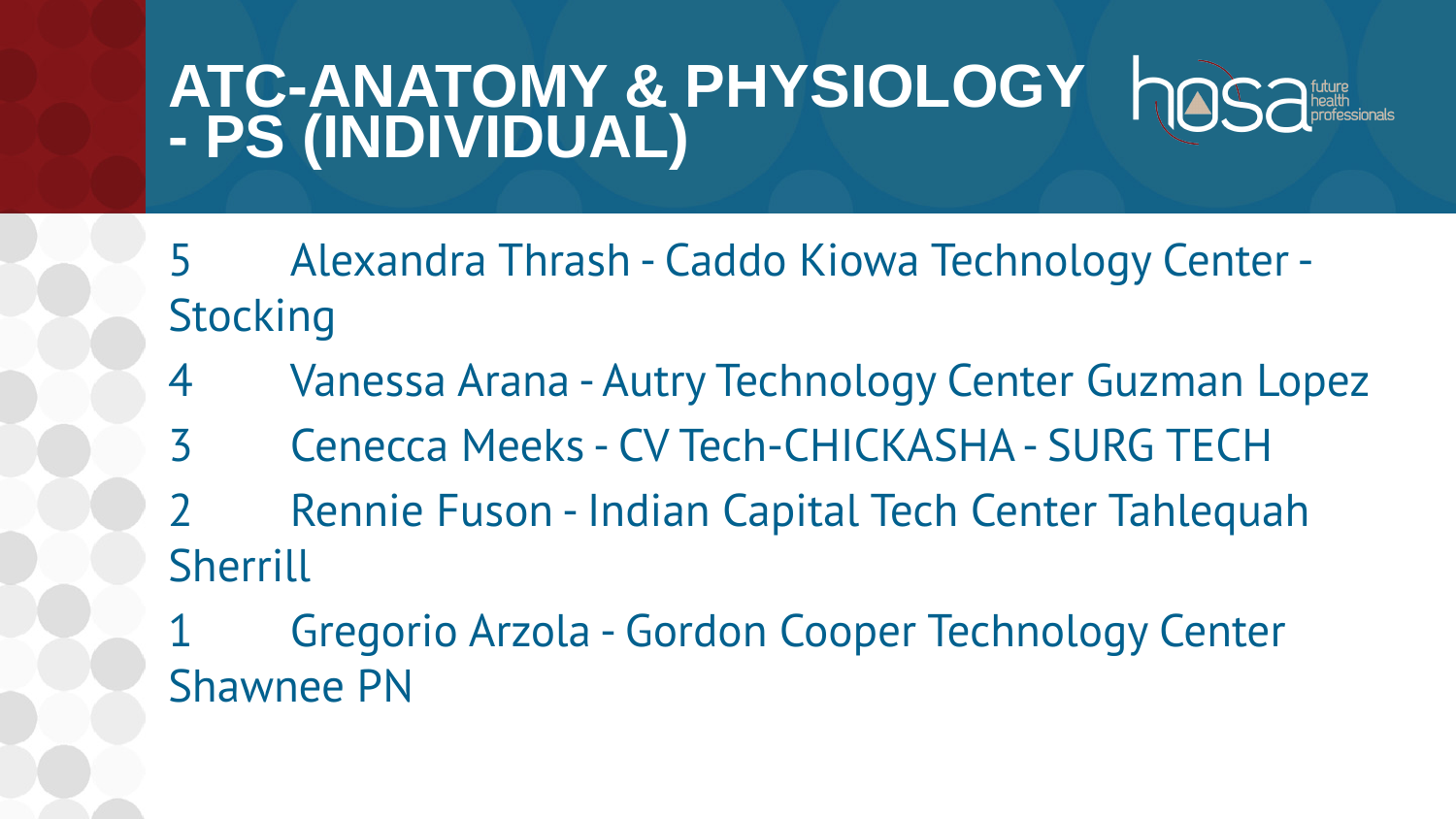

# ATC-Anatomy & Physiology - PS (INDIVIDUAL)
5	Alexandra Thrash - Caddo Kiowa Technology Center - Stocking
4	Vanessa Arana - Autry Technology Center Guzman Lopez
3	Cenecca Meeks - CV Tech-CHICKASHA - SURG TECH
2	Rennie Fuson - Indian Capital Tech Center Tahlequah Sherrill
1	Gregorio Arzola - Gordon Cooper Technology Center Shawnee PN